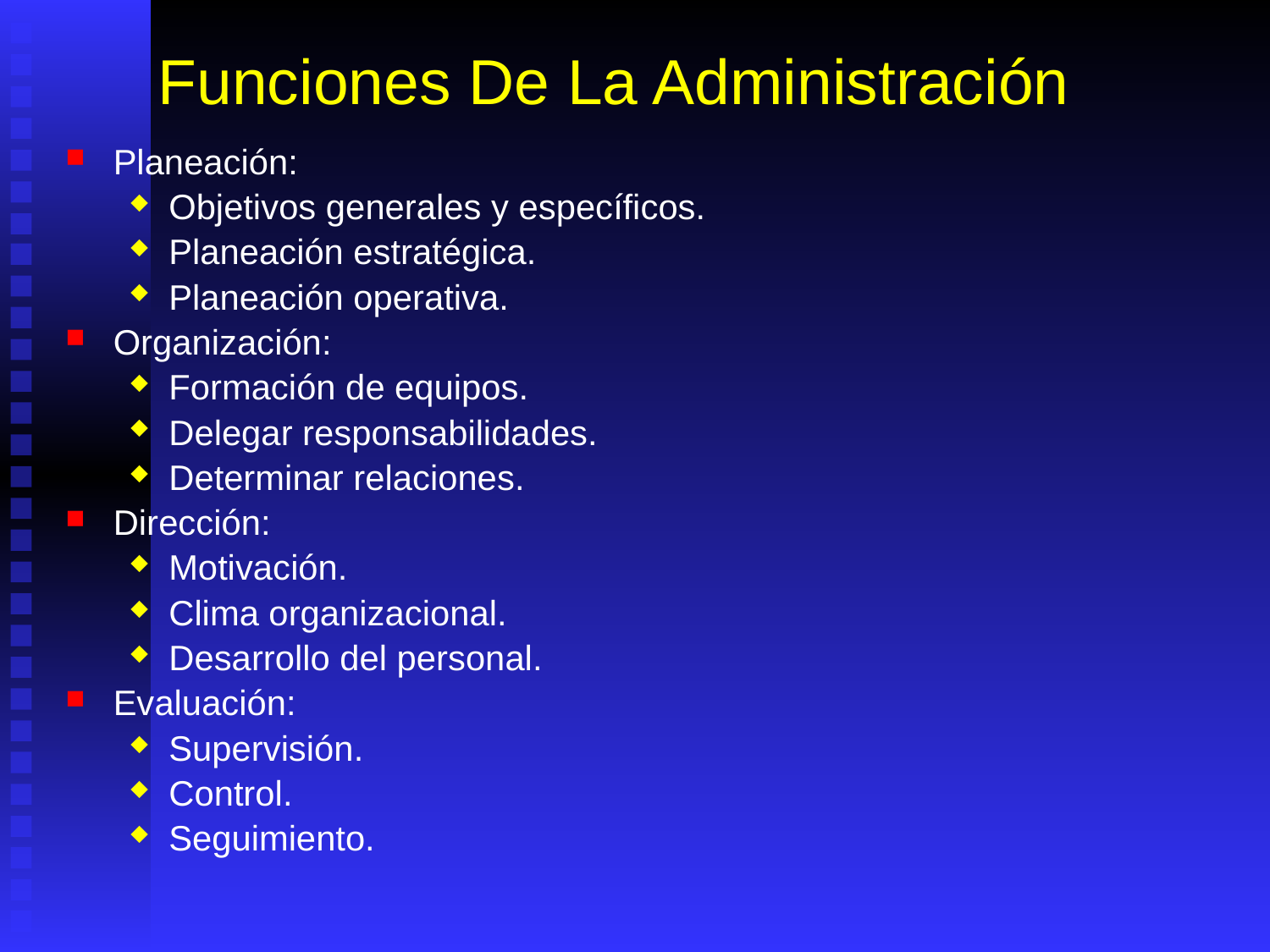

# Funciones De La Administración
Planeación:
Objetivos generales y específicos.
Planeación estratégica.
Planeación operativa.
Organización:
Formación de equipos.
Delegar responsabilidades.
Determinar relaciones.
Dirección:
Motivación.
Clima organizacional.
Desarrollo del personal.
Evaluación:
Supervisión.
Control.
Seguimiento.